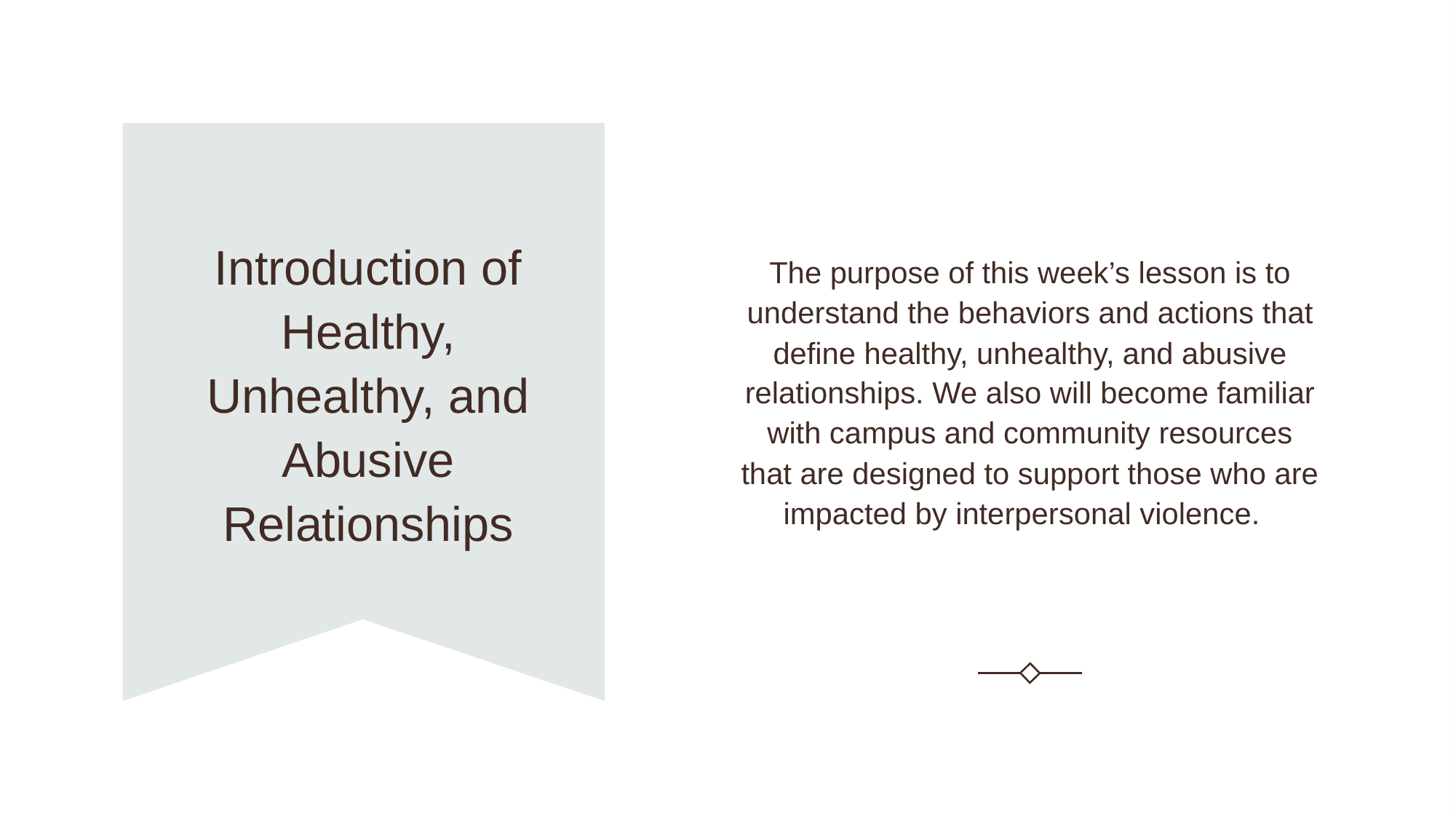

The purpose of this week’s lesson is to understand the behaviors and actions that define healthy, unhealthy, and abusive relationships. We also will become familiar with campus and community resources that are designed to support those who are impacted by interpersonal violence.
# Introduction of Healthy, Unhealthy, and Abusive Relationships